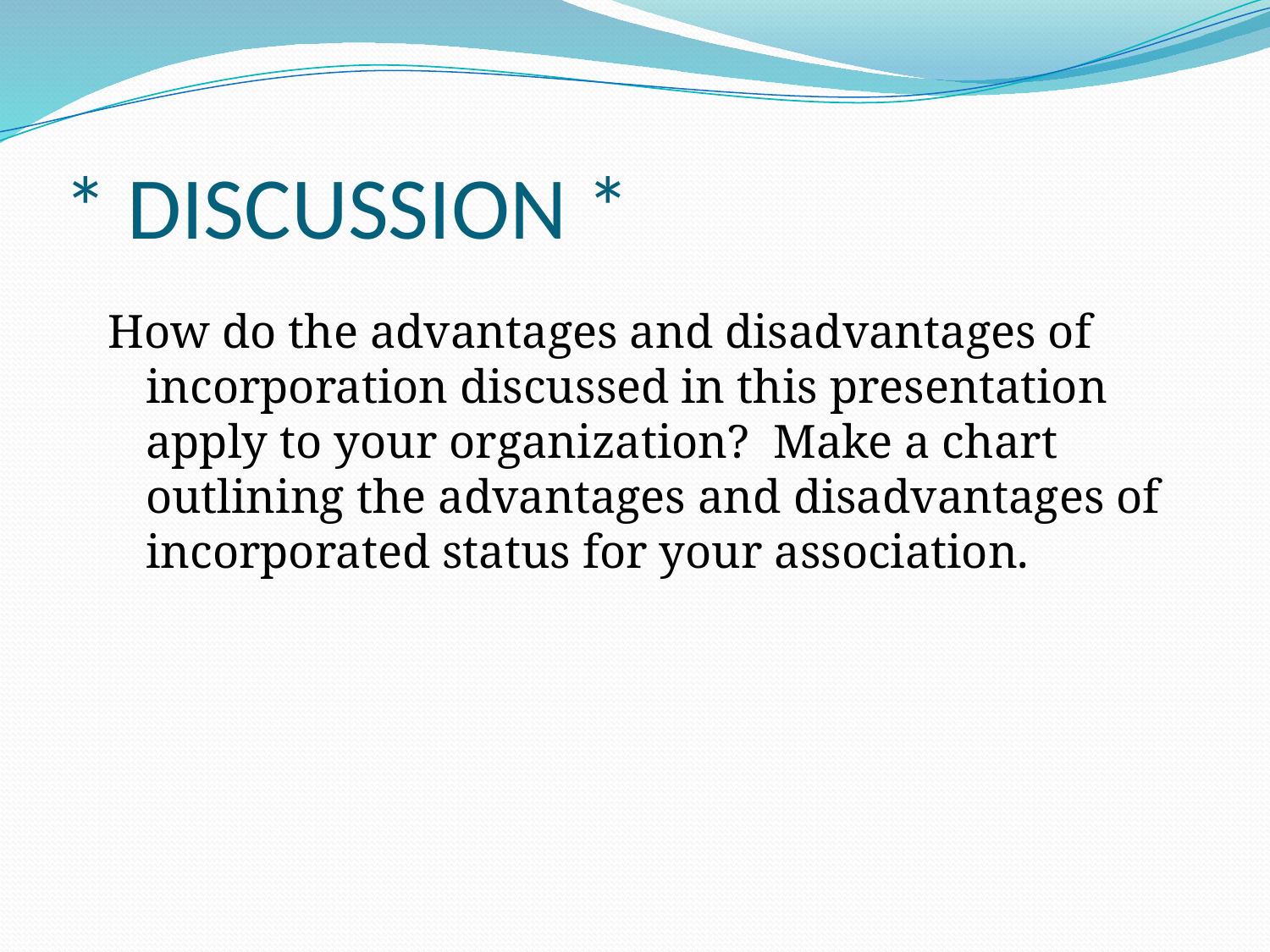

# * DISCUSSION *
How do the advantages and disadvantages of incorporation discussed in this presentation apply to your organization?  Make a chart outlining the advantages and disadvantages of incorporated status for your association.